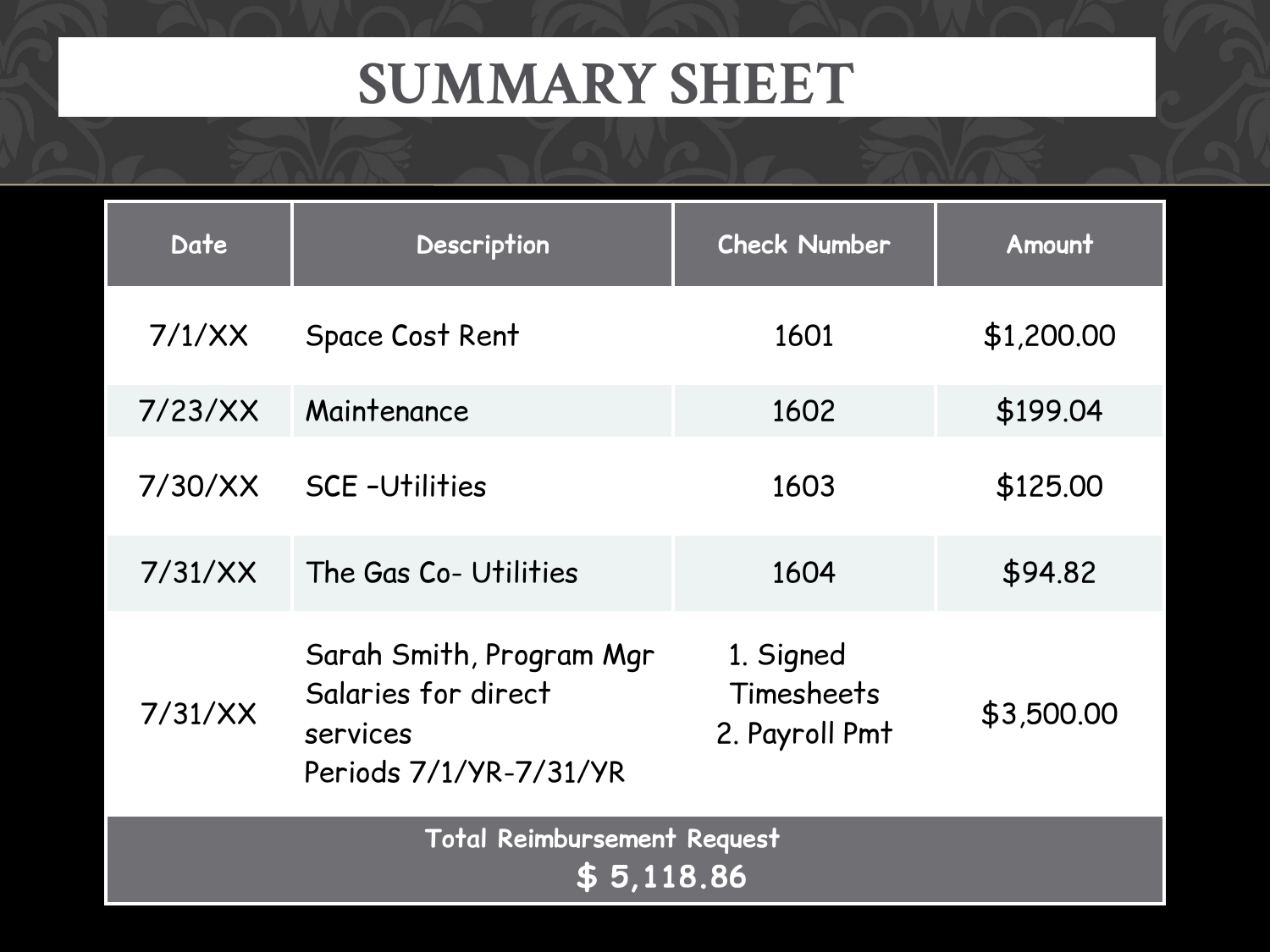

# Summary Sheet
| Date | Description | Check Number | Amount |
| --- | --- | --- | --- |
| 7/1/XX | Space Cost Rent | 1601 | $1,200.00 |
| 7/23/XX | Maintenance | 1602 | $199.04 |
| 7/30/XX | SCE –Utilities | 1603 | $125.00 |
| 7/31/XX | The Gas Co- Utilities | 1604 | $94.82 |
| 7/31/XX | Sarah Smith, Program Mgr Salaries for direct services Periods 7/1/YR-7/31/YR | 1. Signed Timesheets 2. Payroll Pmt | $3,500.00 |
| Total Reimbursement Request $ 5,118.86 |  |  |  |